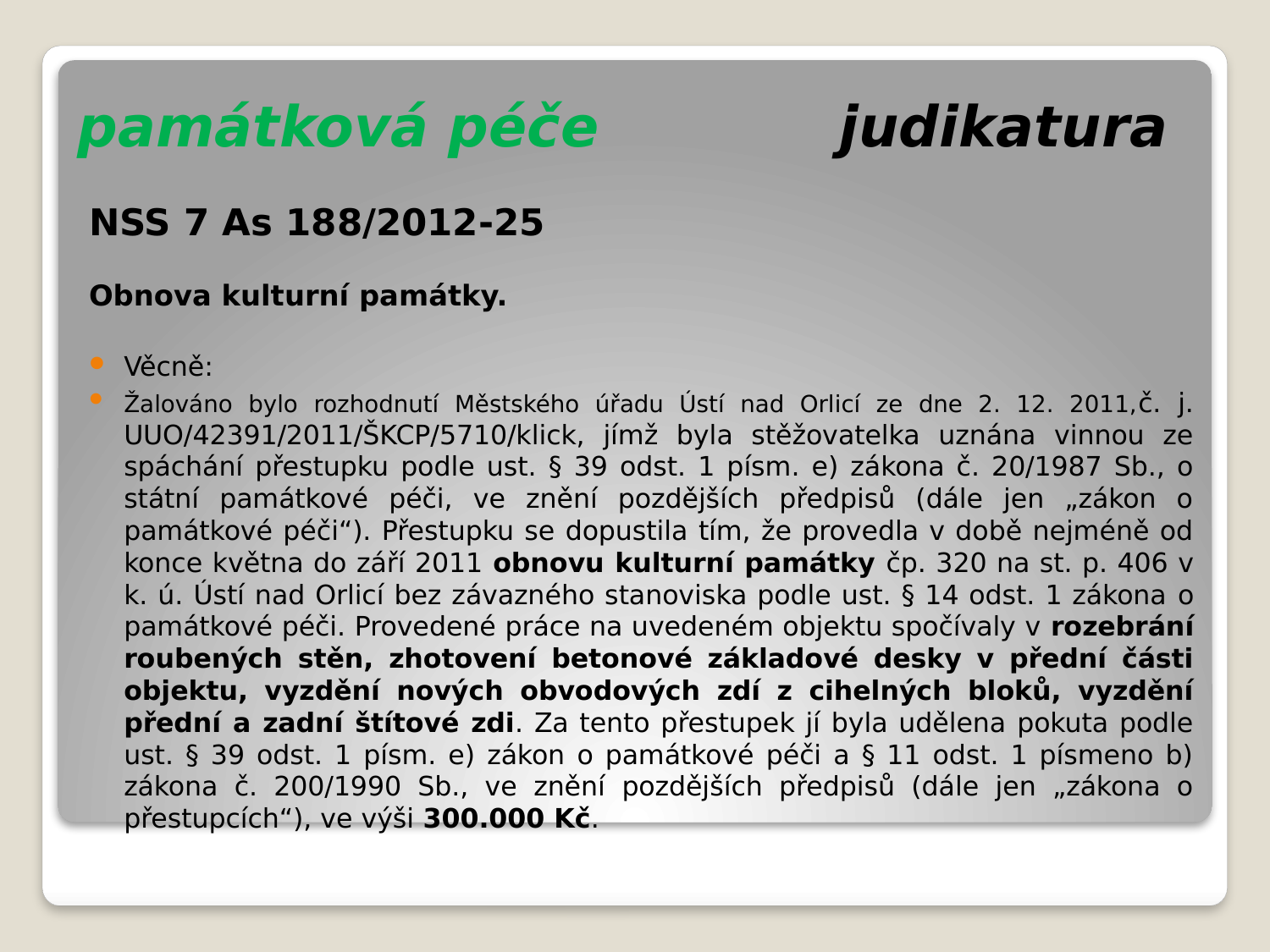

# památková péče		judikatura
NSS 7 As 188/2012-25

Obnova kulturní památky.

Věcně:
Žalováno bylo rozhodnutí Městského úřadu Ústí nad Orlicí ze dne 2. 12. 2011,č. j. UUO/42391/2011/ŠKCP/5710/klick, jímž byla stěžovatelka uznána vinnou ze spáchání přestupku podle ust. § 39 odst. 1 písm. e) zákona č. 20/1987 Sb., o státní památkové péči, ve znění pozdějších předpisů (dále jen „zákon o památkové péči“). Přestupku se dopustila tím, že provedla v době nejméně od konce května do září 2011 obnovu kulturní památky čp. 320 na st. p. 406 v k. ú. Ústí nad Orlicí bez závazného stanoviska podle ust. § 14 odst. 1 zákona o památkové péči. Provedené práce na uvedeném objektu spočívaly v rozebrání roubených stěn, zhotovení betonové základové desky v přední části objektu, vyzdění nových obvodových zdí z cihelných bloků, vyzdění přední a zadní štítové zdi. Za tento přestupek jí byla udělena pokuta podle ust. § 39 odst. 1 písm. e) zákon o památkové péči a § 11 odst. 1 písmeno b) zákona č. 200/1990 Sb., ve znění pozdějších předpisů (dále jen „zákona o přestupcích“), ve výši 300.000 Kč.